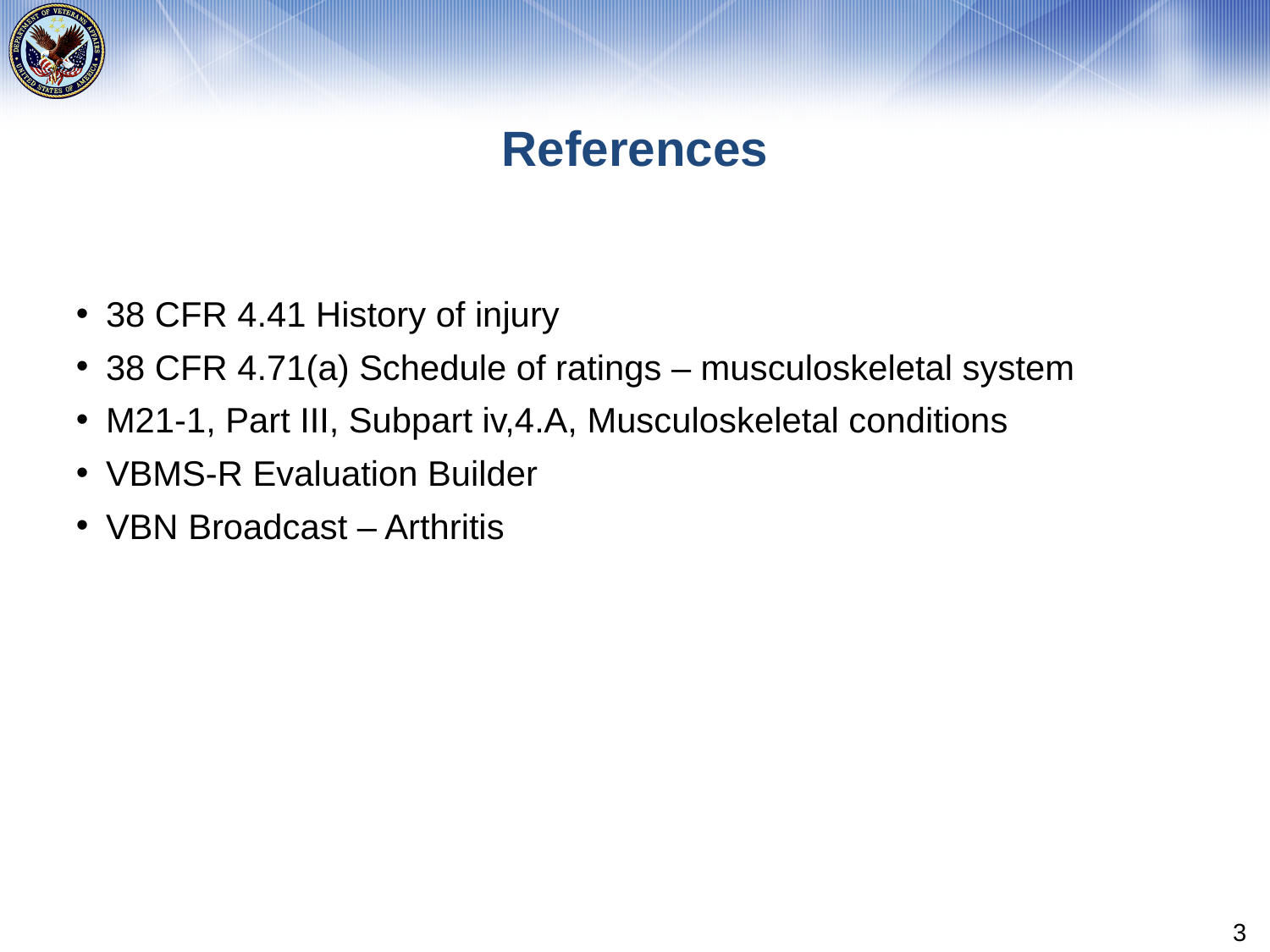

# References
38 CFR 4.41 History of injury
38 CFR 4.71(a) Schedule of ratings – musculoskeletal system
M21-1, Part III, Subpart iv,4.A, Musculoskeletal conditions
VBMS-R Evaluation Builder
VBN Broadcast – Arthritis

3